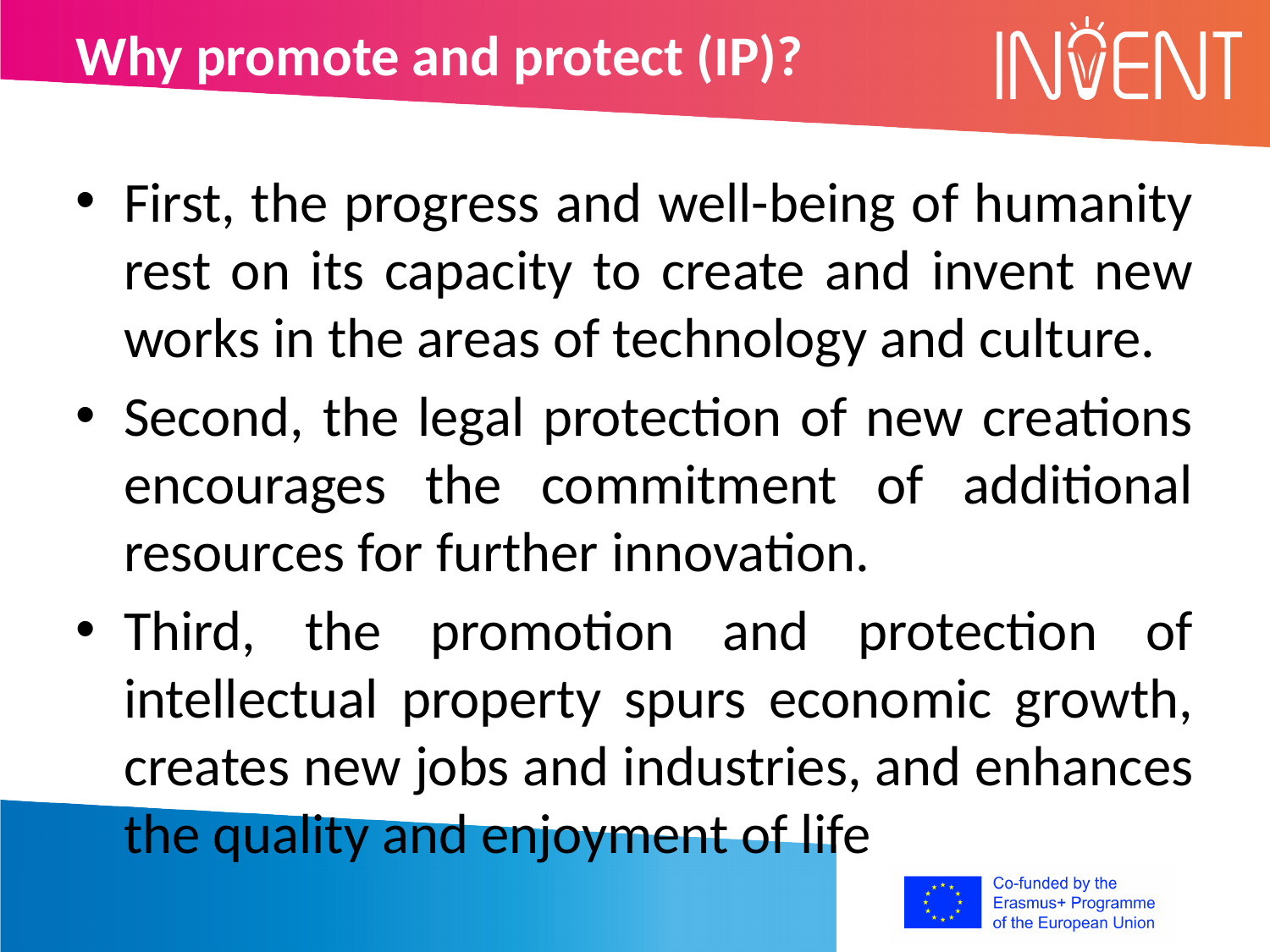

Why promote and protect (IP)?
First, the progress and well-being of humanity rest on its capacity to create and invent new works in the areas of technology and culture.
Second, the legal protection of new creations encourages the commitment of additional resources for further innovation.
Third, the promotion and protection of intellectual property spurs economic growth, creates new jobs and industries, and enhances the quality and enjoyment of life